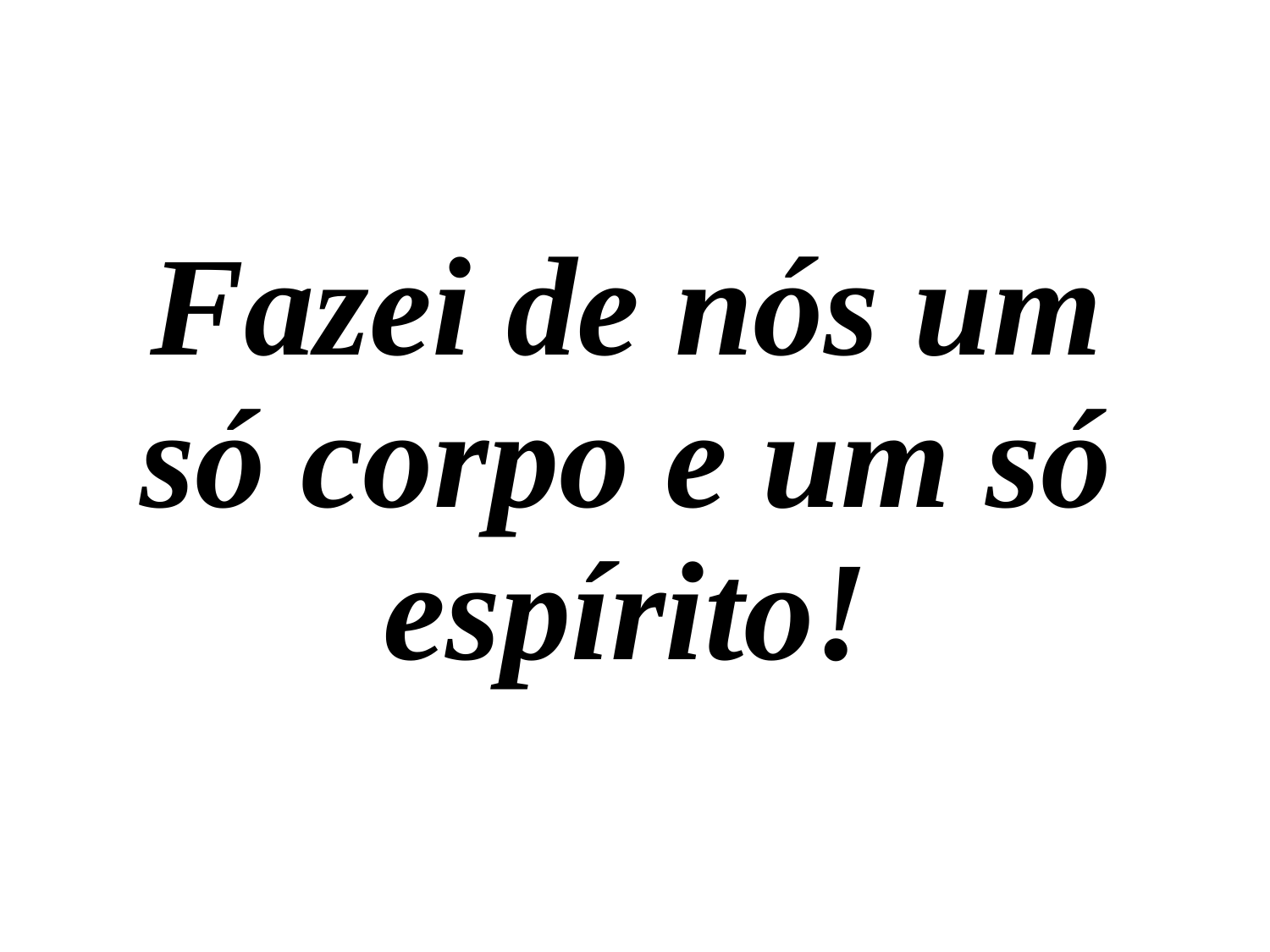

Fazei de nós um só corpo e um só espírito!